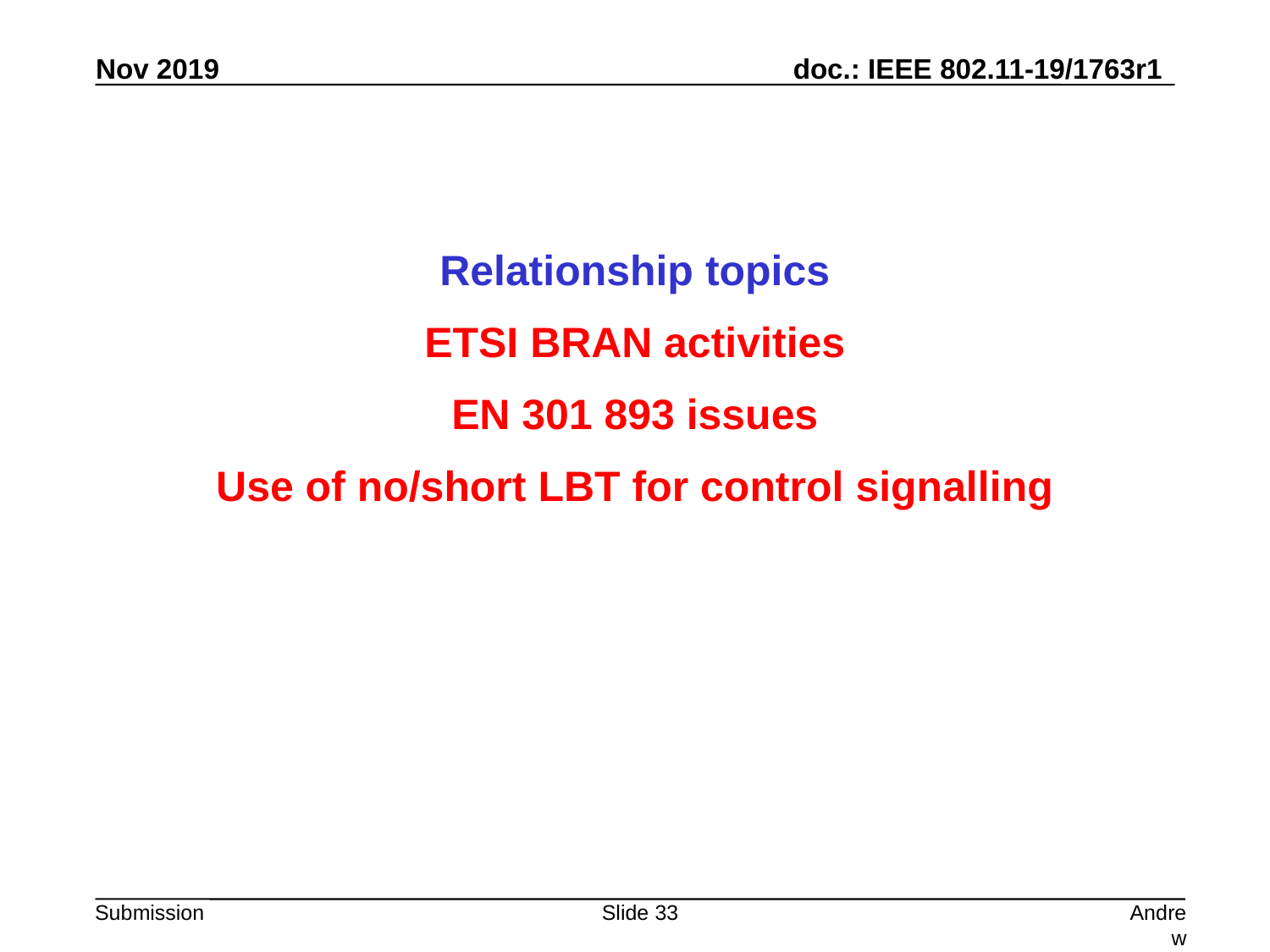

Relationship topics
ETSI BRAN activities
EN 301 893 issues
Use of no/short LBT for control signalling

Slide 33
Andrew Myles, Cisco